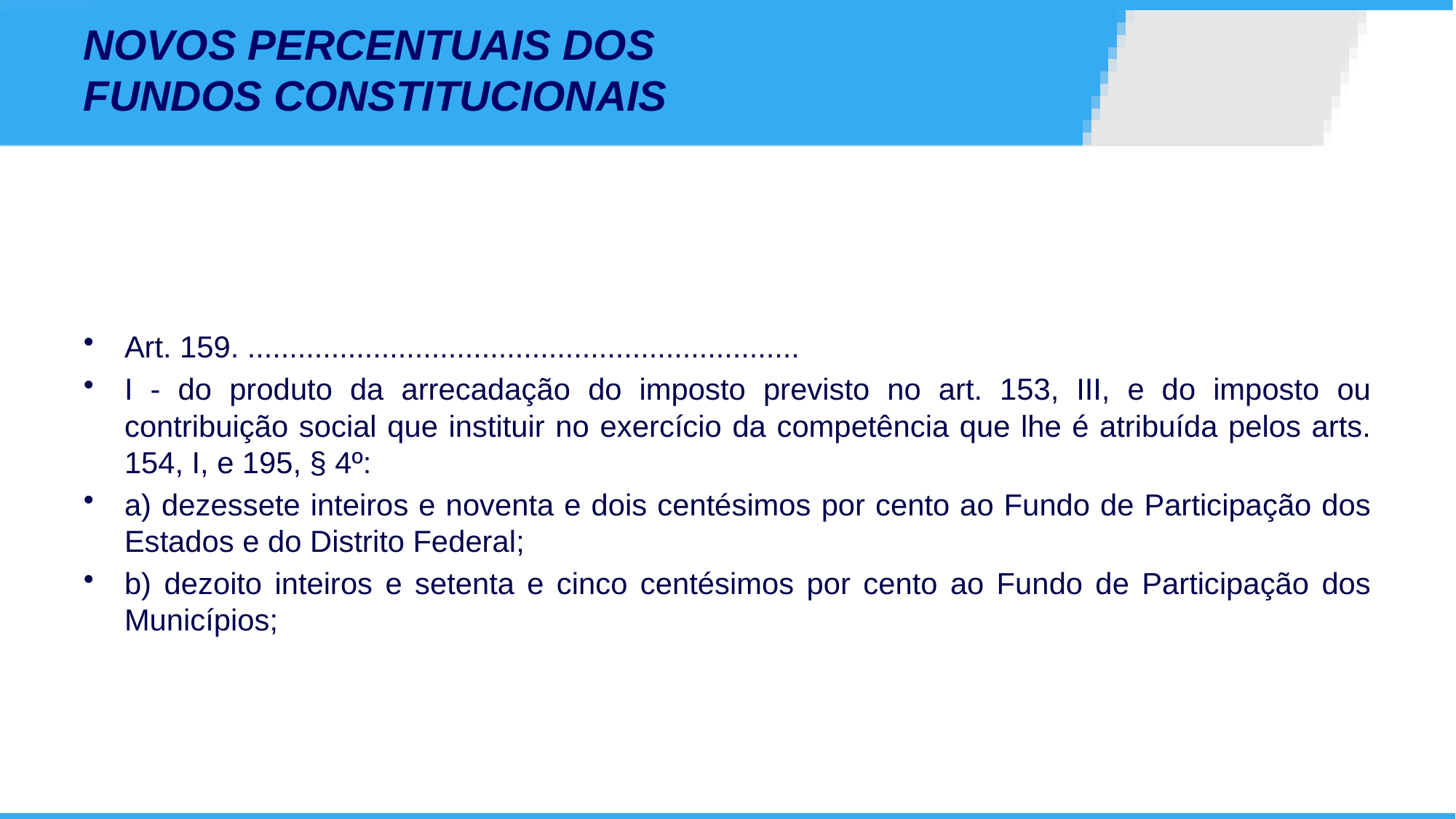

# NOVOS PERCENTUAIS DOS FUNDOS CONSTITUCIONAIS
Art. 159. ..................................................................
I - do produto da arrecadação do imposto previsto no art. 153, III, e do imposto ou contribuição social que instituir no exercício da competência que lhe é atribuída pelos arts. 154, I, e 195, § 4º:
a) dezessete inteiros e noventa e dois centésimos por cento ao Fundo de Participação dos Estados e do Distrito Federal;
b) dezoito inteiros e setenta e cinco centésimos por cento ao Fundo de Participação dos Municípios;